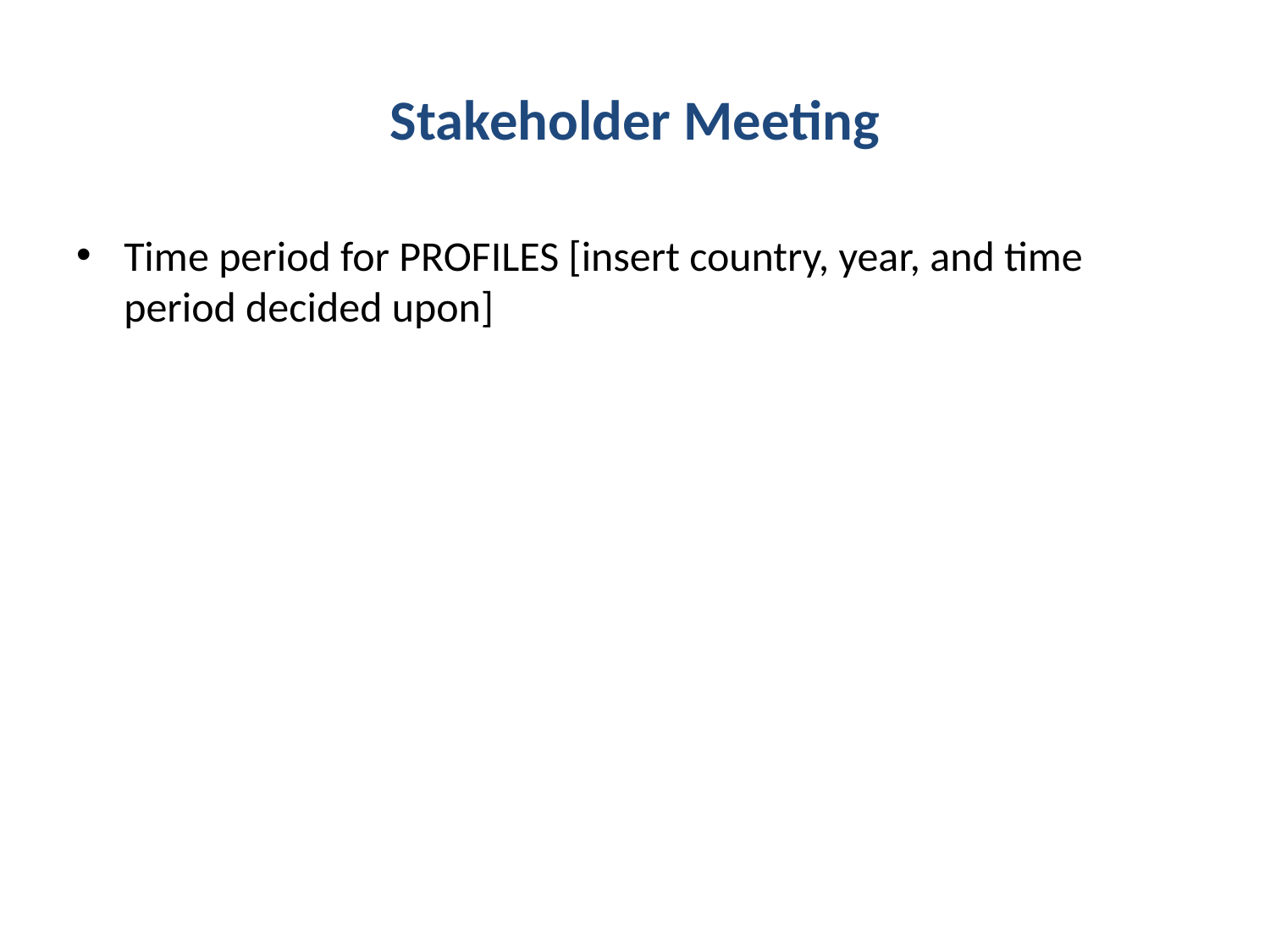

# Stakeholder Meeting
Time period for PROFILES [insert country, year, and time period decided upon]